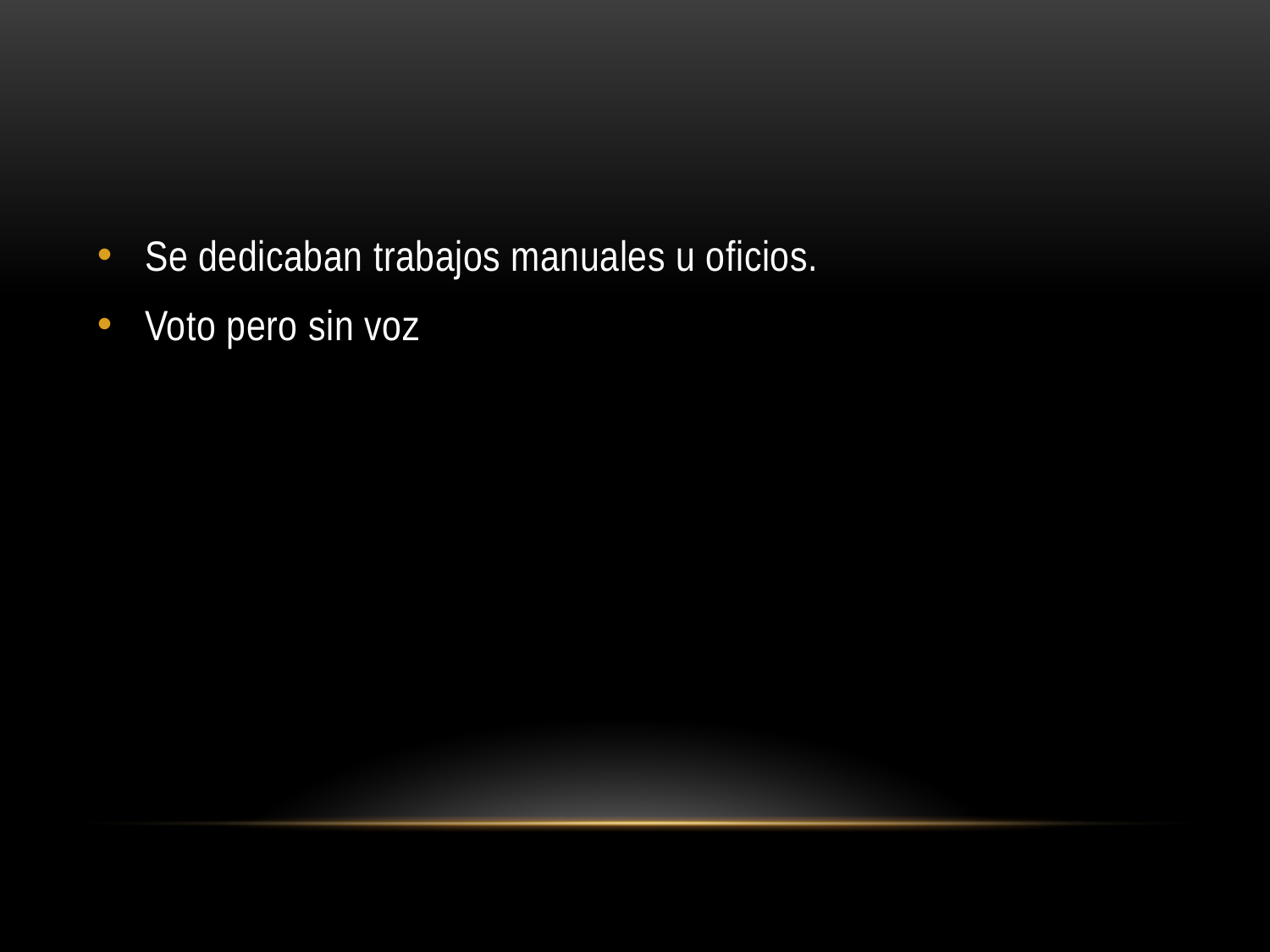

#
Se dedicaban trabajos manuales u oficios.
Voto pero sin voz